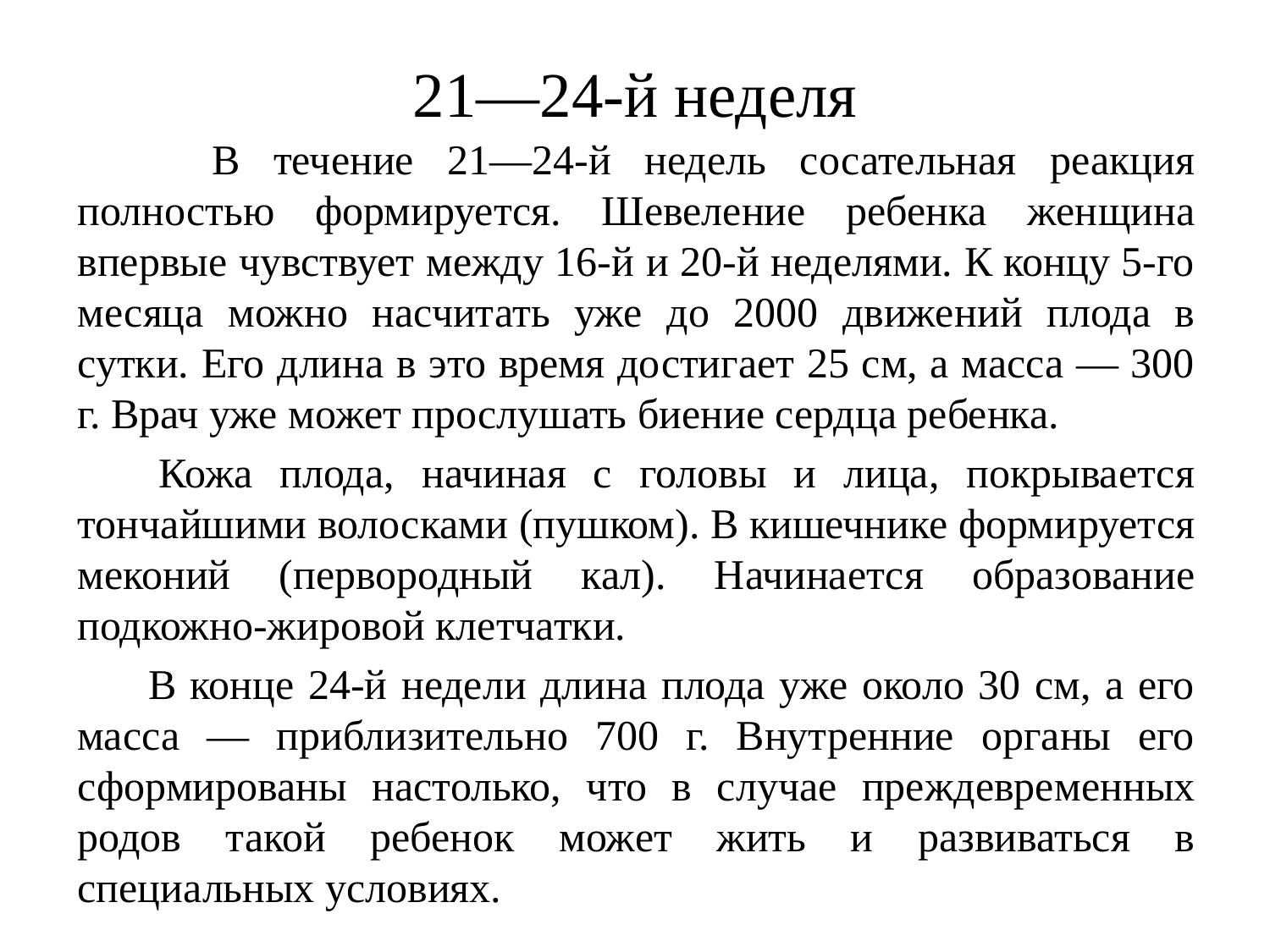

# 21—24-й неделя
    В течение 21—24-й недель сосательная реакция полностью формируется. Шевеление ребенка жен­щина впервые чувствует между 16-й и 20-й неделями. К концу 5-го месяца можно насчитать уже до 2000 движе­ний плода в сутки. Его длина в это время достигает 25 см, а масса — 300 г. Врач уже может прослушать биение сердца ребенка.
   Кожа плода, начиная с головы и лица, покрывается тончайшими волосками (пушком). В кишечнике форми­руется меконий (первородный кал). Начинается образо­вание подкожно-жировой клетчатки.
     В конце 24-й недели длина плода уже около 30 см, а его масса — приблизительно 700 г. Внутренние органы его сформированы настолько, что в случае преждевре­менных родов такой ребенок может жить и развиваться в специальных условиях.